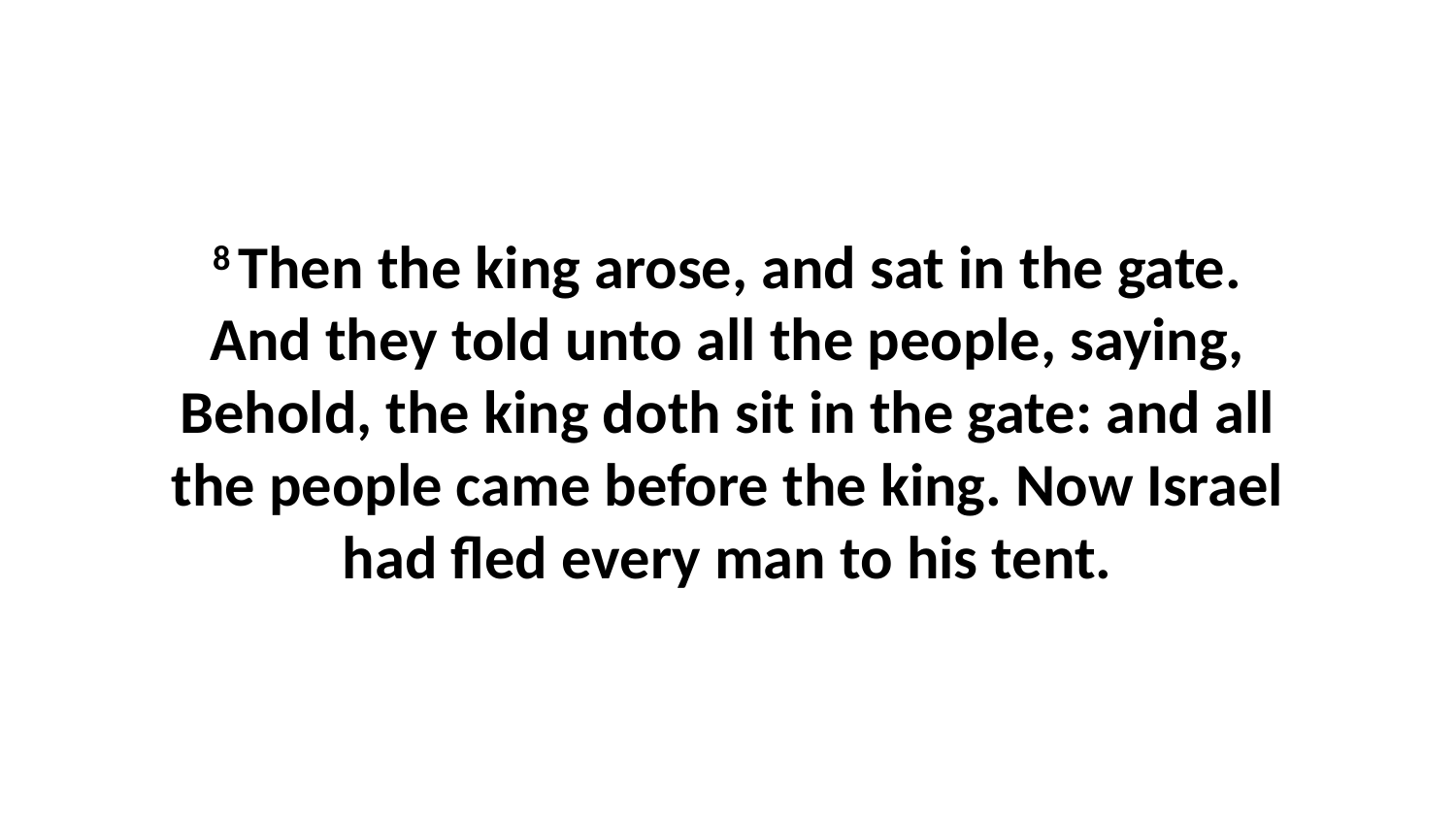

8 Then the king arose, and sat in the gate. And they told unto all the people, saying, Behold, the king doth sit in the gate: and all the people came before the king. Now Israel had fled every man to his tent.